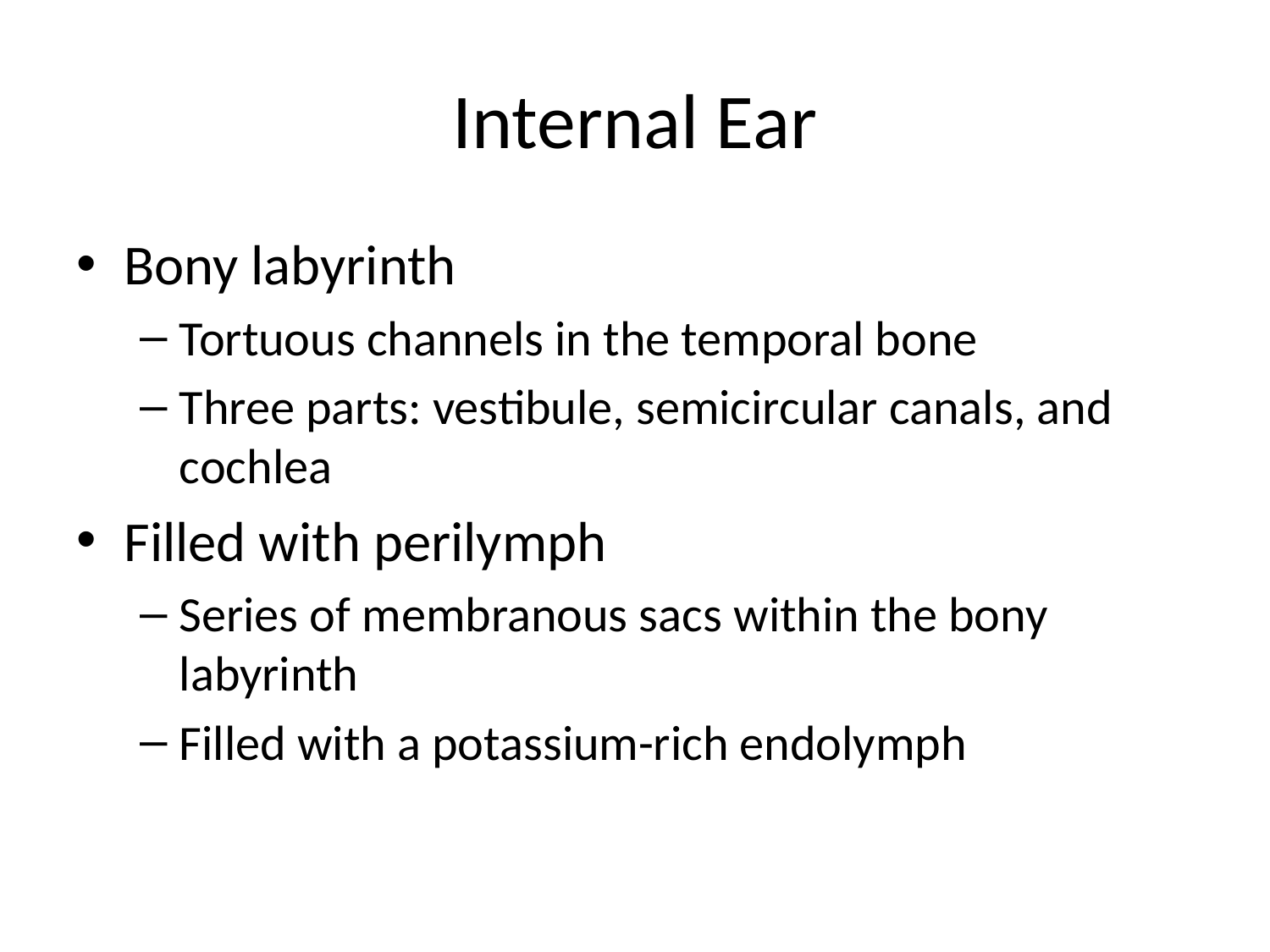

# Internal Ear
Bony labyrinth
Tortuous channels in the temporal bone
Three parts: vestibule, semicircular canals, and cochlea
Filled with perilymph
Series of membranous sacs within the bony labyrinth
Filled with a potassium-rich endolymph